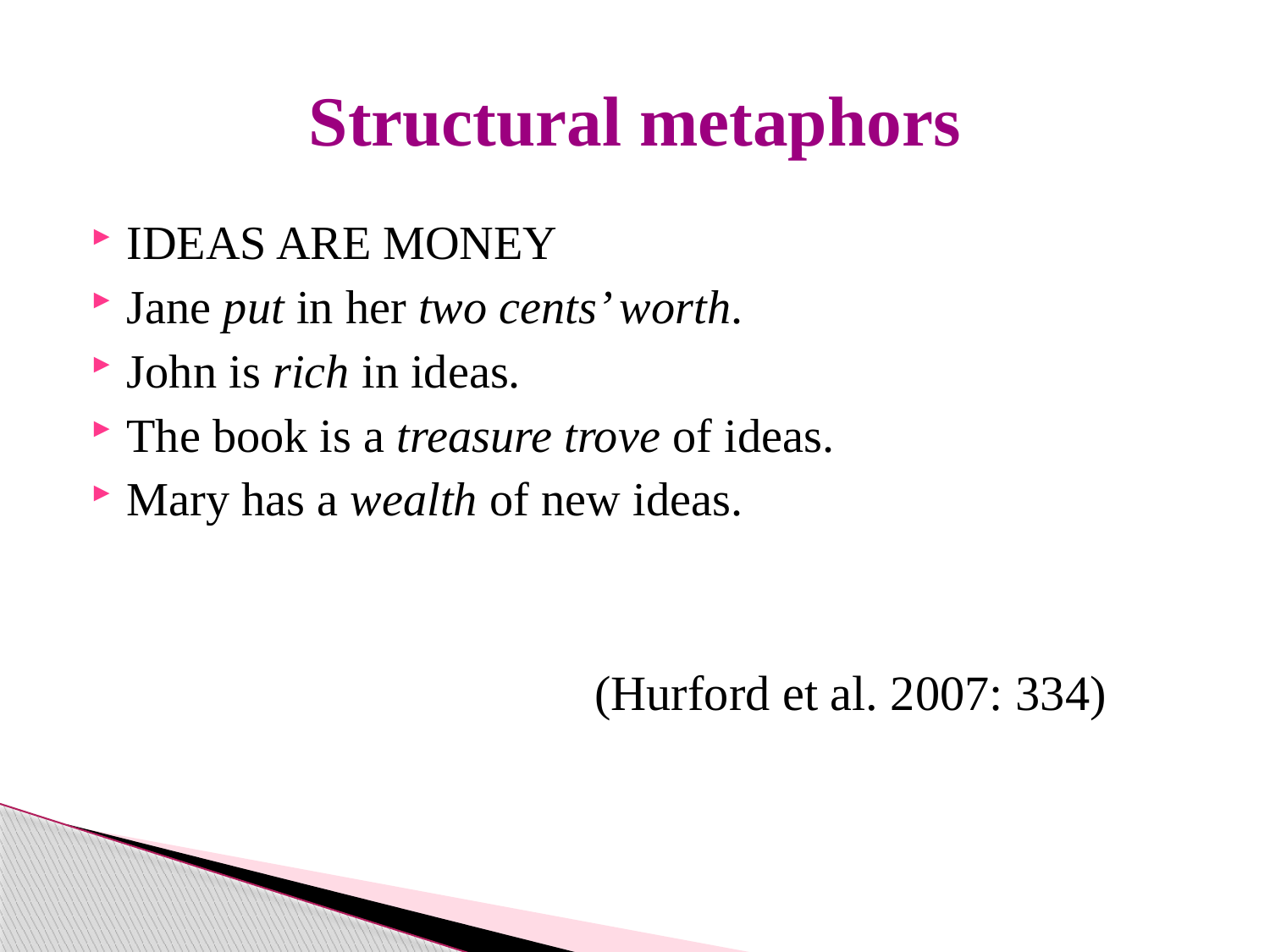

# Structural metaphors
IDEAS ARE MONEY
Jane put in her two cents’ worth.
John is rich in ideas.
The book is a treasure trove of ideas.
Mary has a wealth of new ideas.

                                         (Hurford et al. 2007: 334)